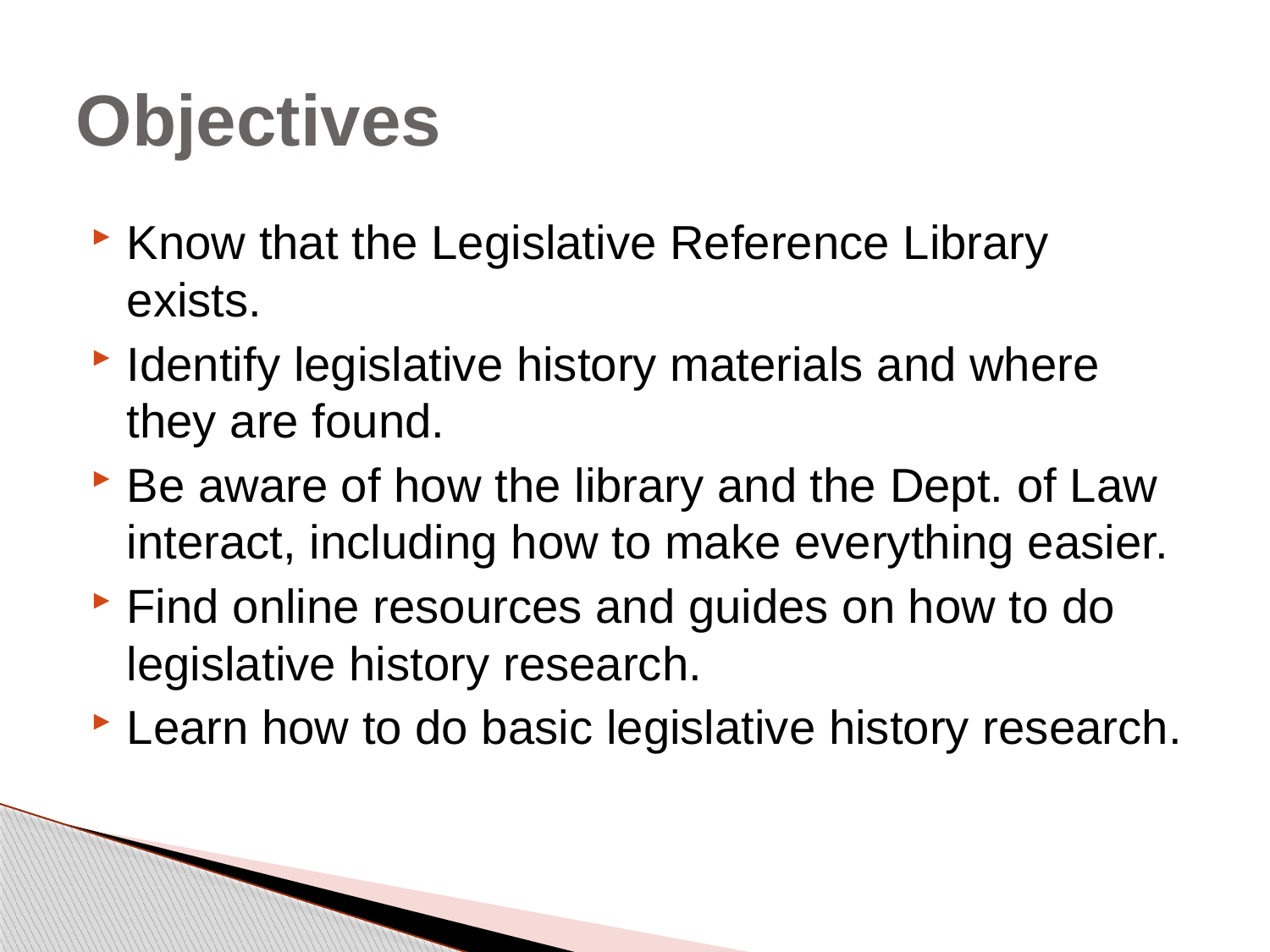

# Objectives
Know that the Legislative Reference Library exists.
Identify legislative history materials and where they are found.
Be aware of how the library and the Dept. of Law interact, including how to make everything easier.
Find online resources and guides on how to do legislative history research.
Learn how to do basic legislative history research.